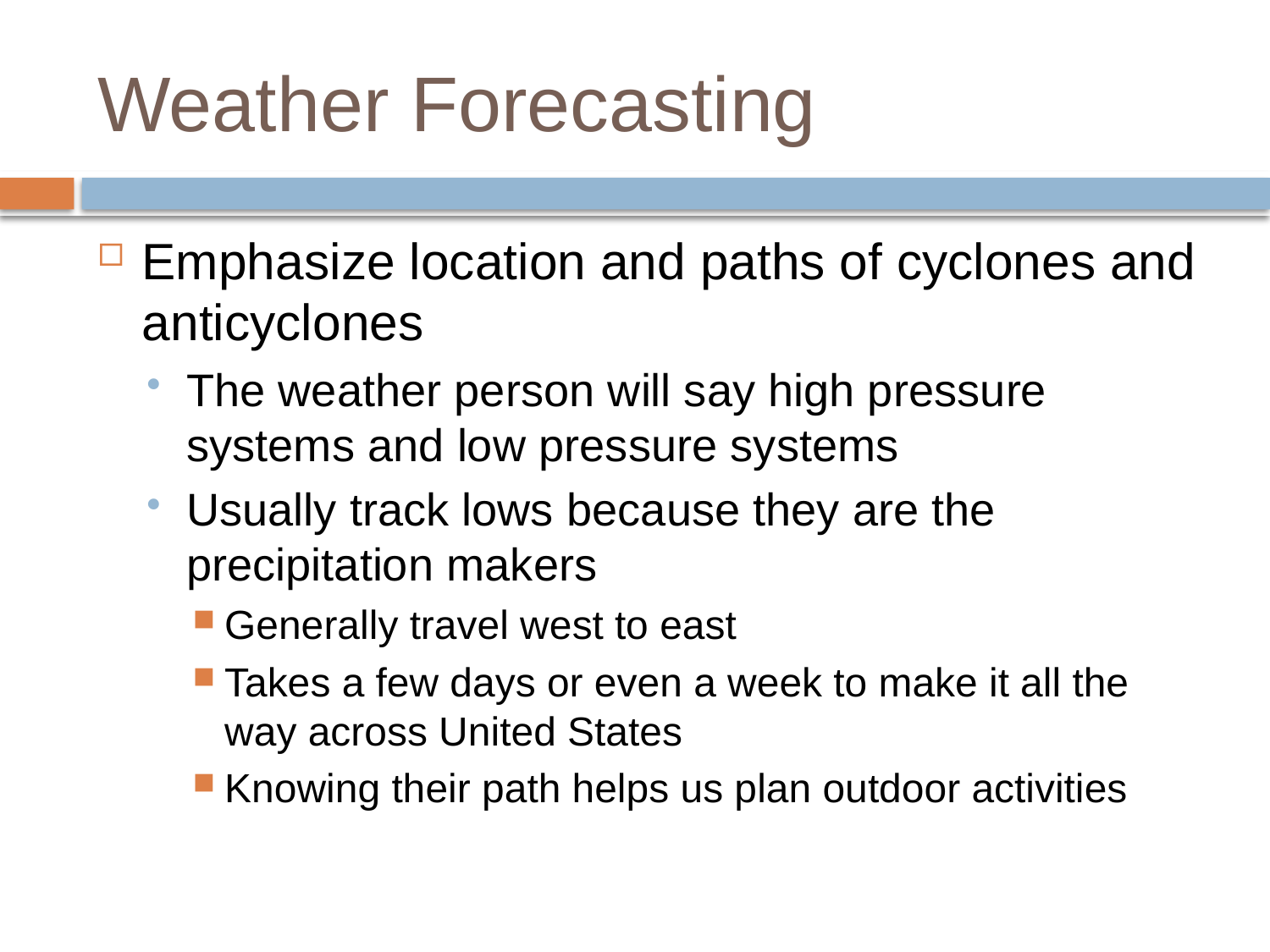

# Weather Forecasting
Emphasize location and paths of cyclones and anticyclones
The weather person will say high pressure systems and low pressure systems
Usually track lows because they are the precipitation makers
Generally travel west to east
Takes a few days or even a week to make it all the way across United States
Knowing their path helps us plan outdoor activities